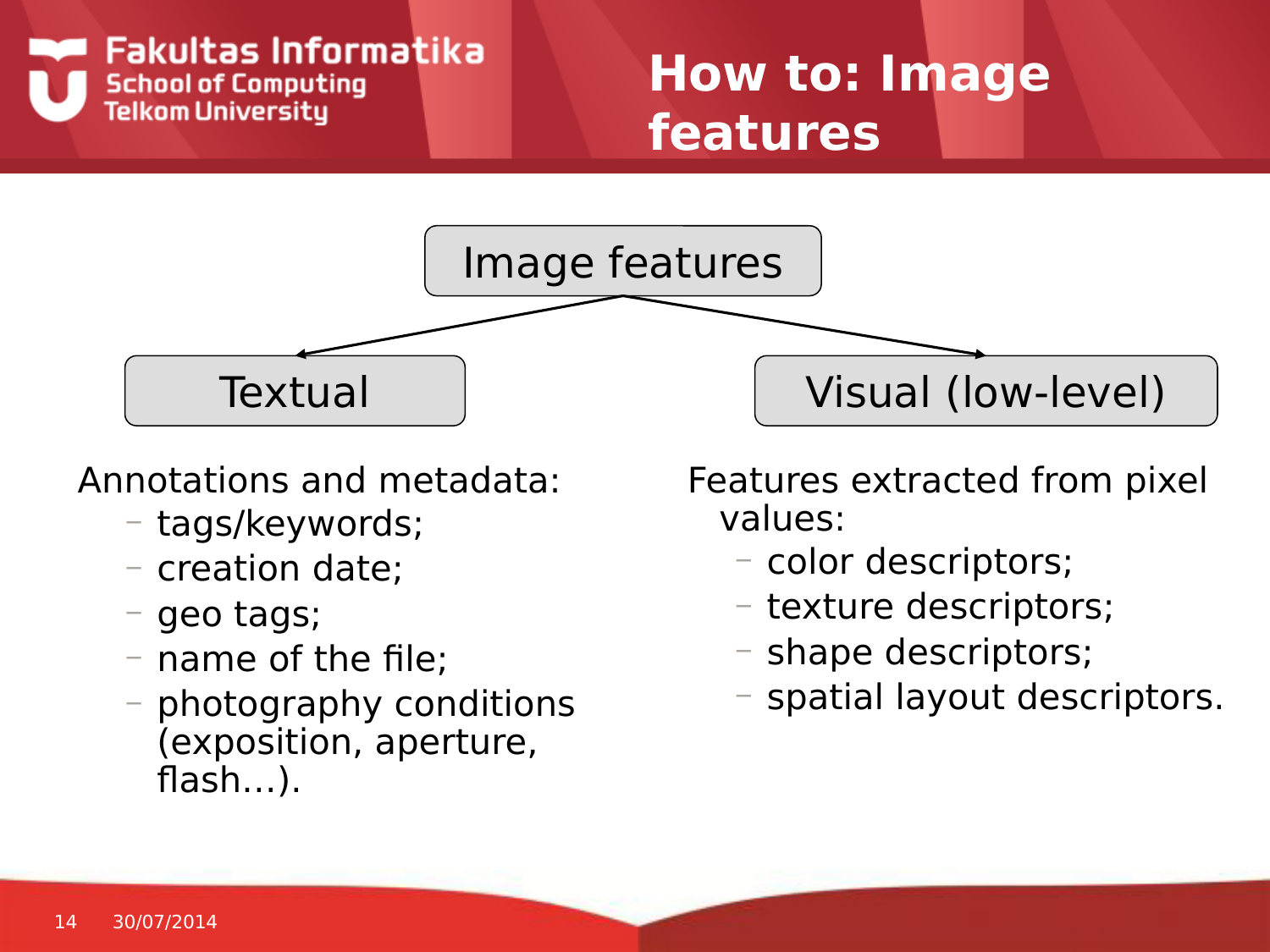

# How to: Image features
Image features
Visual (low-level)
Textual
Annotations and metadata:
tags/keywords;
creation date;
geo tags;
name of the file;
photography conditions
(exposition, aperture, flash…).
Features extracted from pixel values:
color descriptors;
texture descriptors;
shape descriptors;
spatial layout descriptors.
14
30/07/2014